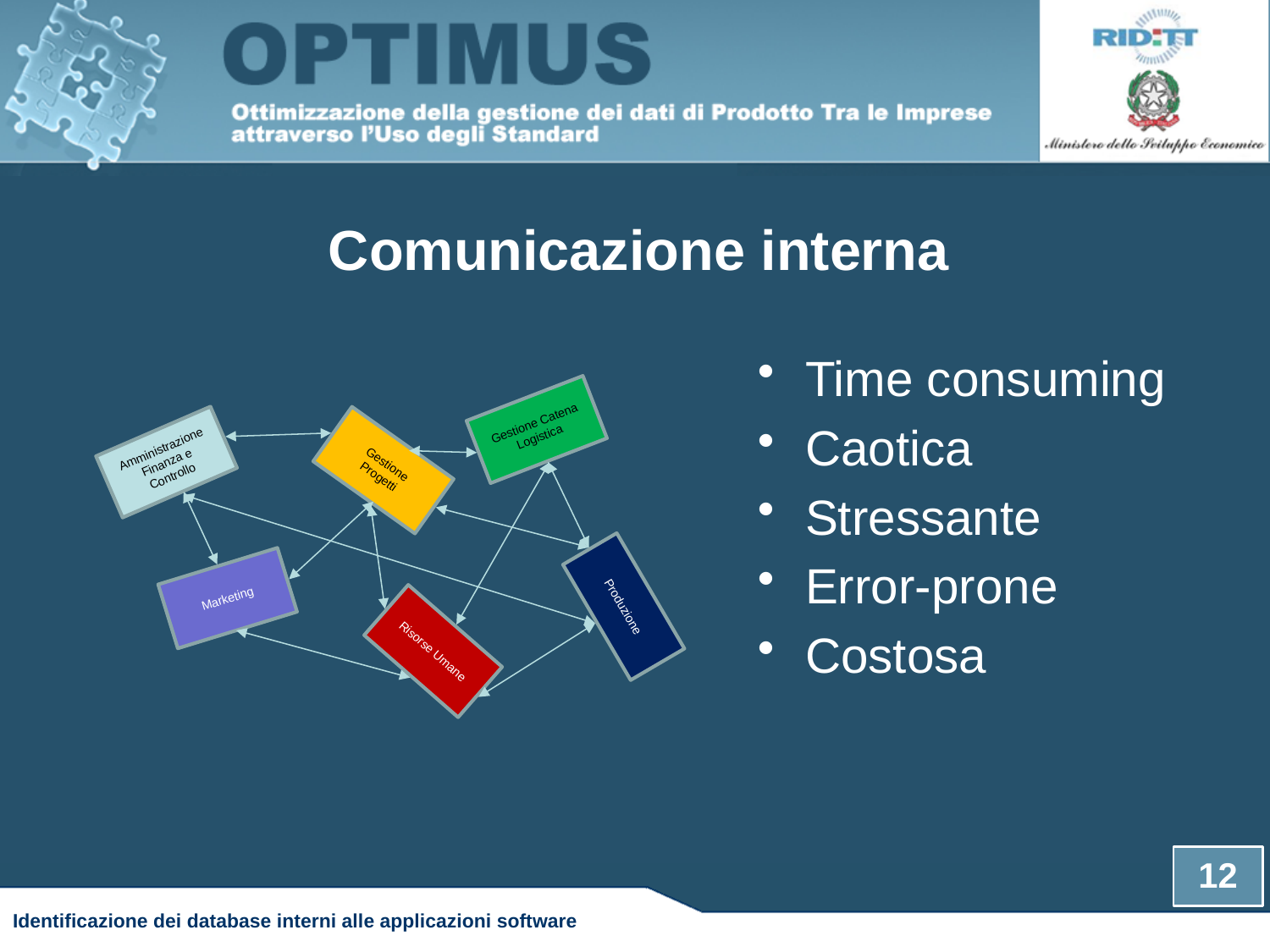

# Comunicazione interna
Time consuming
Caotica
Stressante
Error-prone
Costosa

Gestione Catena Logistica
Amministrazione Finanza e Controllo
Gestione
Progetti
Marketing
Produzione
Risorse Umane
12
Identificazione dei database interni alle applicazioni software